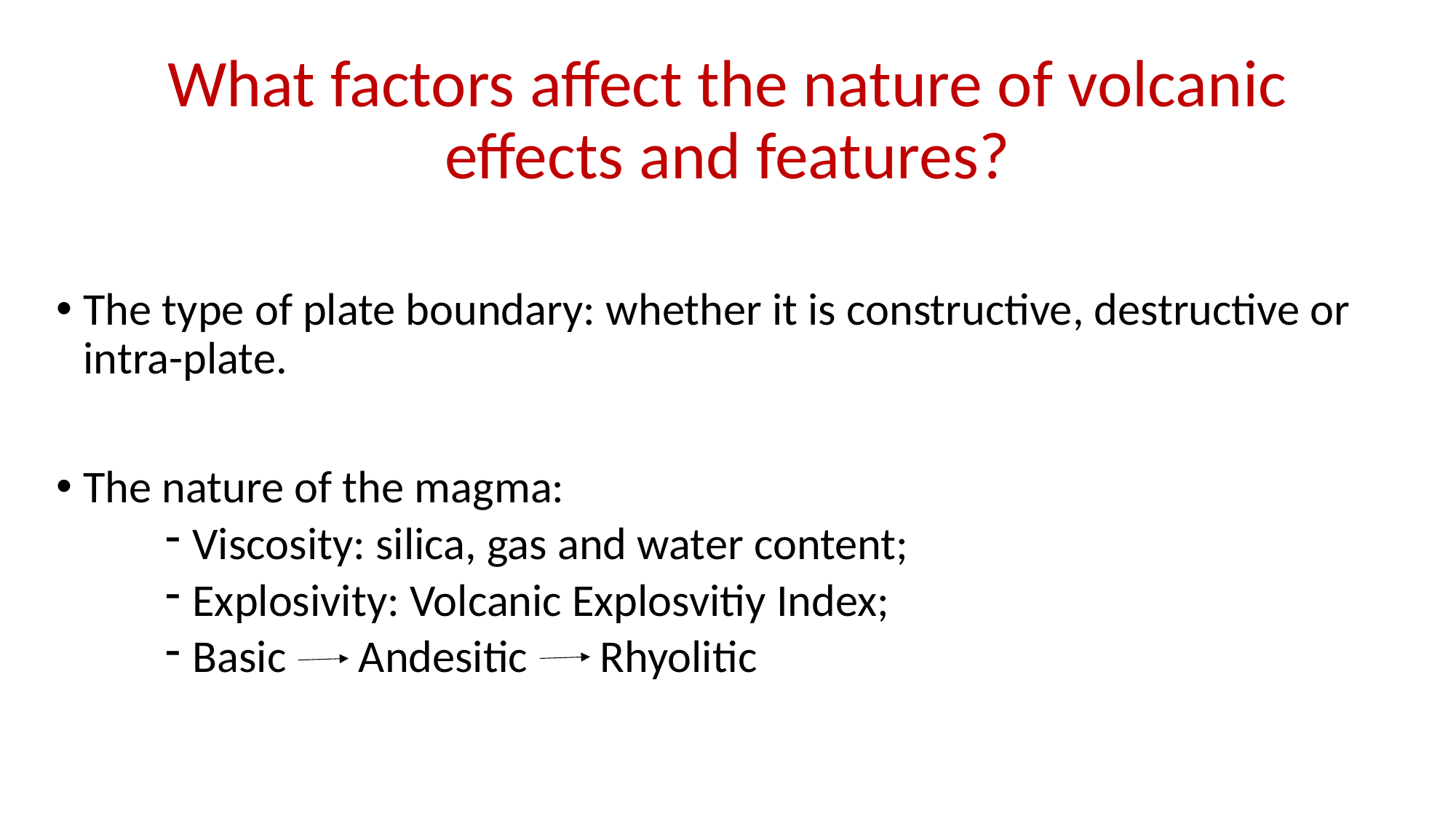

# What factors affect the nature of volcanic effects and features?
The type of plate boundary: whether it is constructive, destructive or intra-plate.

The nature of the magma:
Viscosity: silica, gas and water content;
Explosivity: Volcanic Explosvitiy Index;
Basic       Andesitic       Rhyolitic